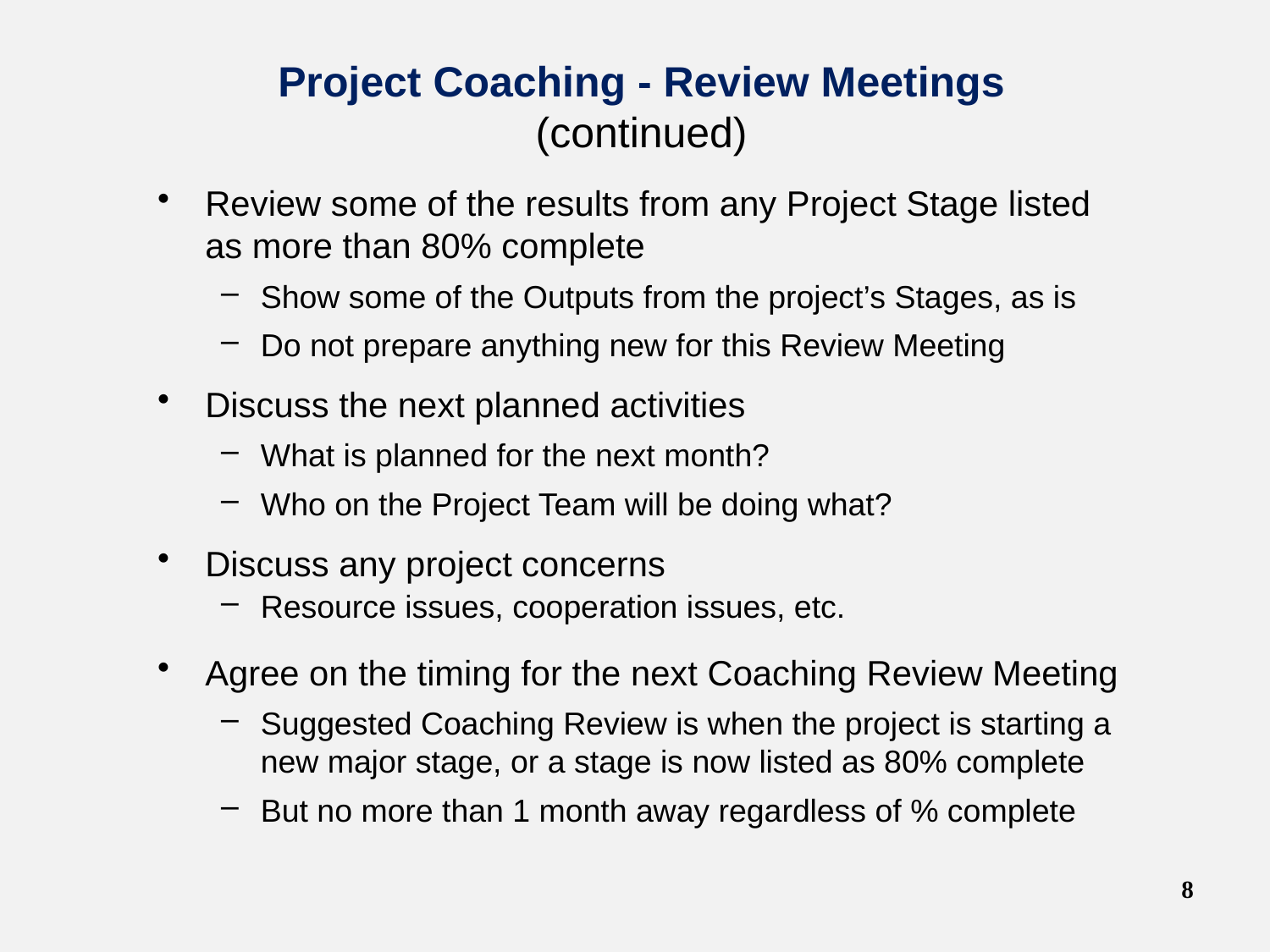

Project Coaching - Review Meetings
(continued)
Review some of the results from any Project Stage listed as more than 80% complete
Show some of the Outputs from the project’s Stages, as is
Do not prepare anything new for this Review Meeting

Discuss the next planned activities
What is planned for the next month?
Who on the Project Team will be doing what?

Discuss any project concerns
Resource issues, cooperation issues, etc.

Agree on the timing for the next Coaching Review Meeting
Suggested Coaching Review is when the project is starting a new major stage, or a stage is now listed as 80% complete
But no more than 1 month away regardless of % complete
8